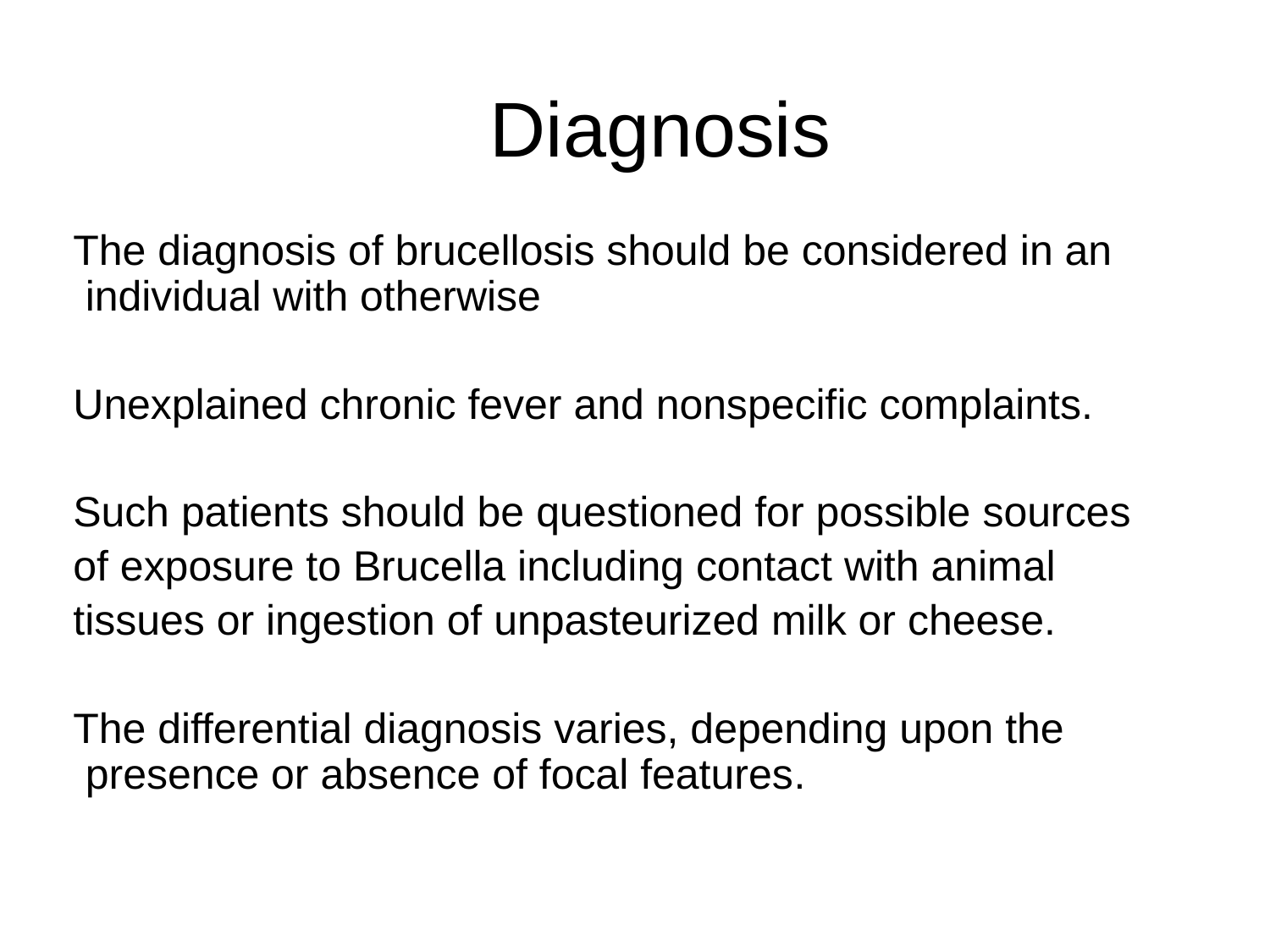

# Diagnosis
   The diagnosis of brucellosis should be considered in an individual with otherwise

   Unexplained chronic fever and nonspecific complaints.

   Such patients should be questioned for possible sources
   of exposure to Brucella including contact with animal
   tissues or ingestion of unpasteurized milk or cheese.

   The differential diagnosis varies, depending upon the presence or absence of focal features.